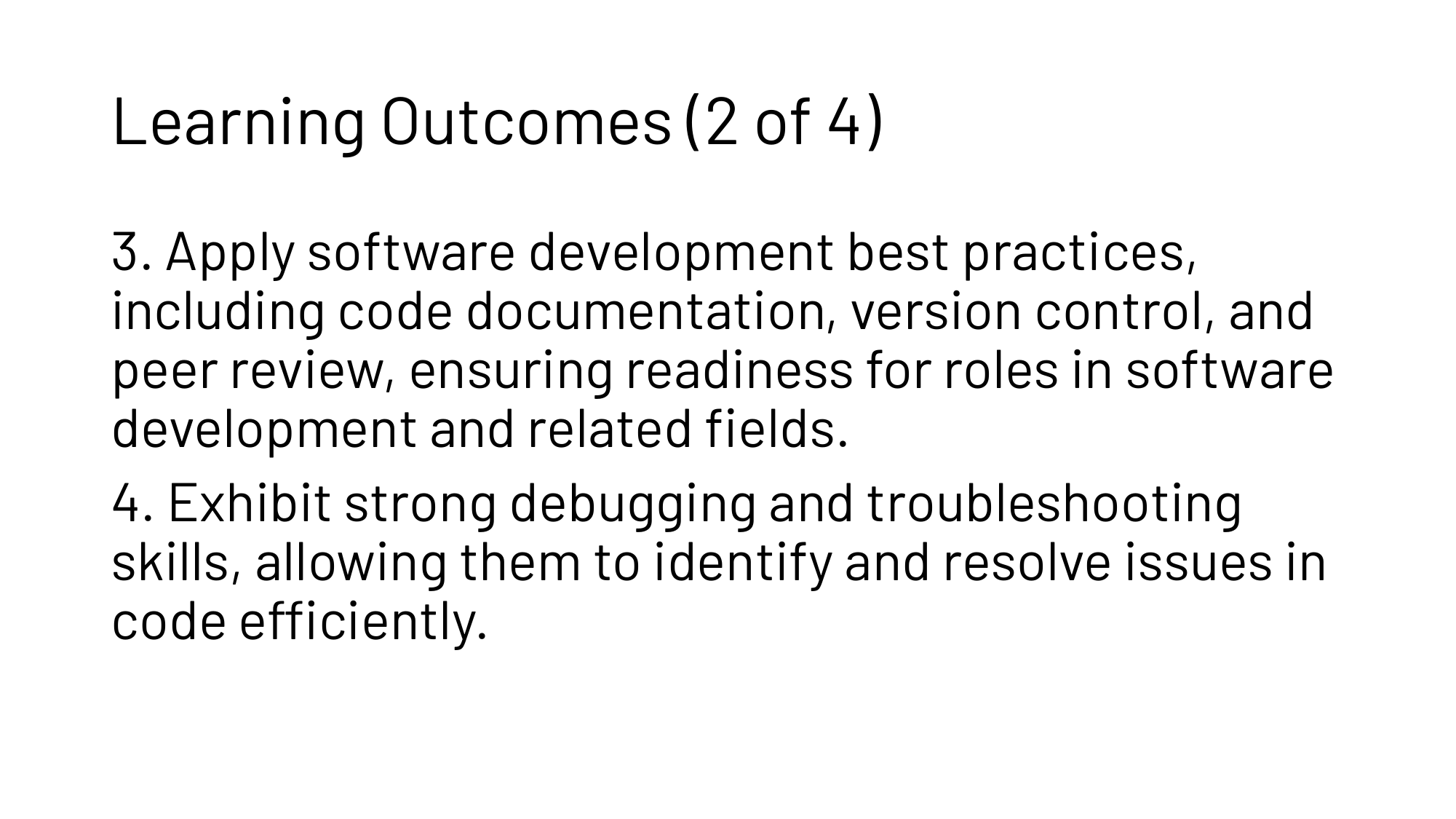

# Learning Outcomes (2 of 4)
3. Apply software development best practices, including code documentation, version control, and peer review, ensuring readiness for roles in software development and related fields.
4. Exhibit strong debugging and troubleshooting skills, allowing them to identify and resolve issues in code efficiently.